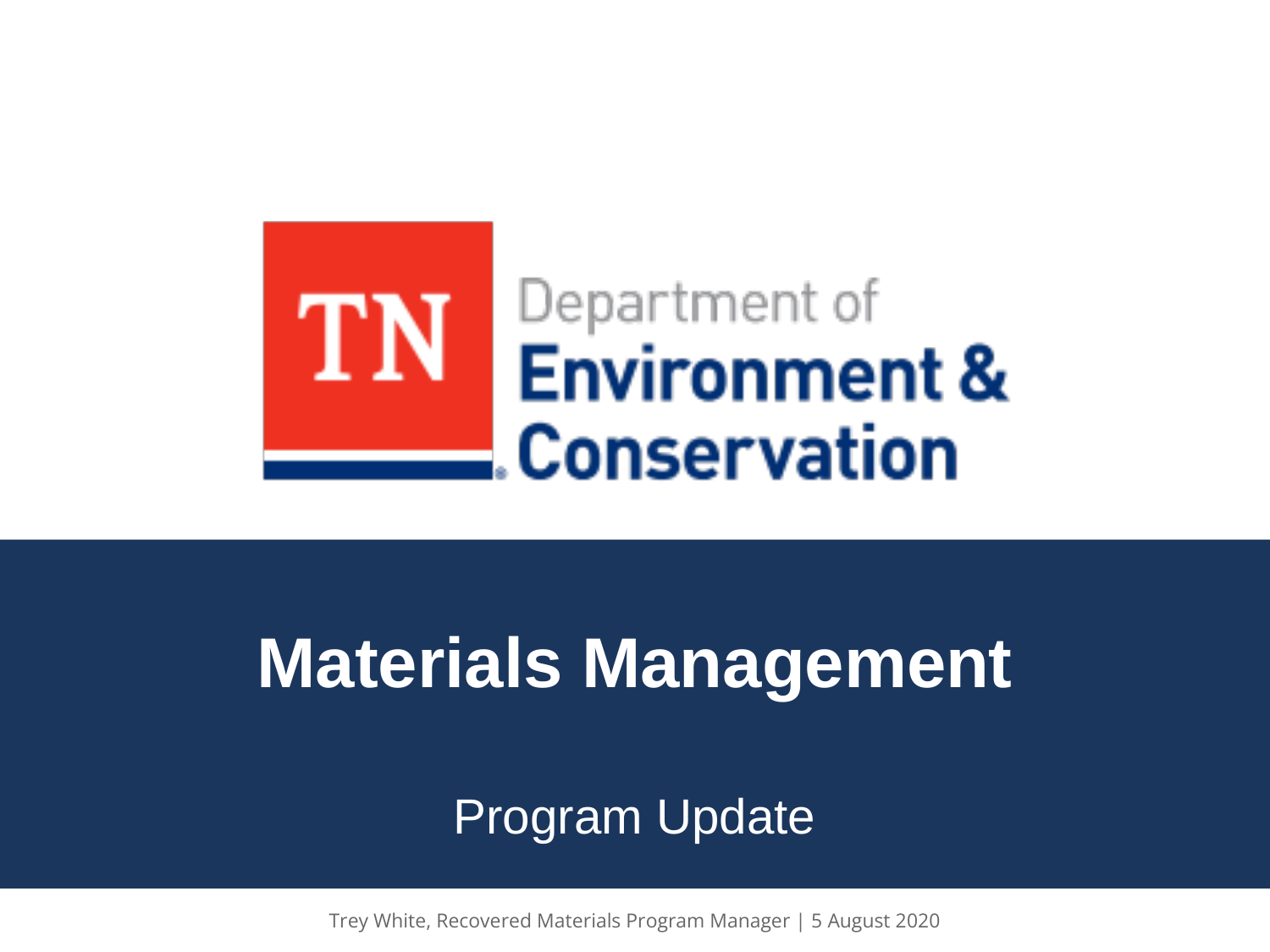

# Materials Management
Program Update
Trey White, Recovered Materials Program Manager | 5 August 2020